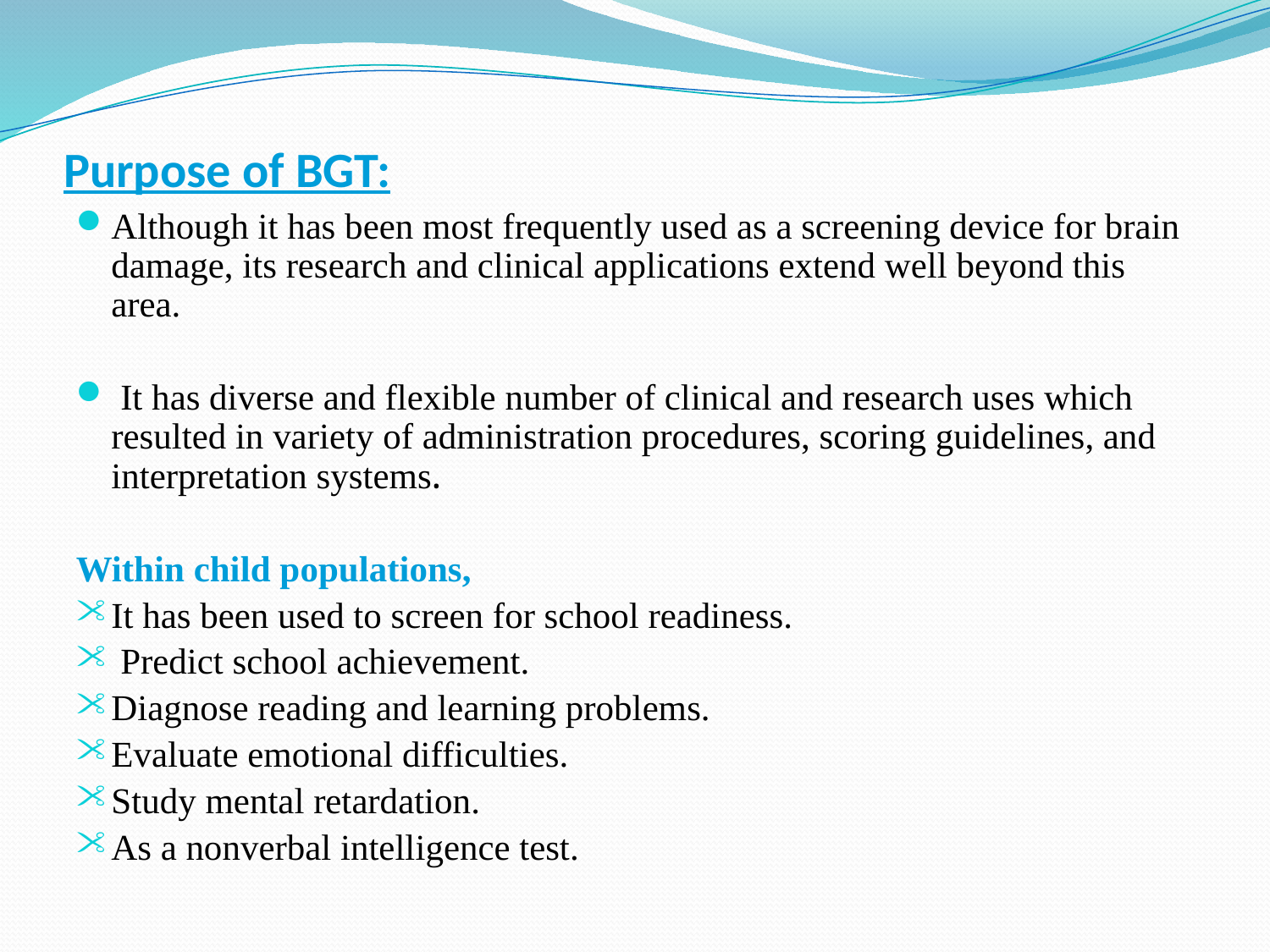

# Purpose of BGT:
Although it has been most frequently used as a screening device for brain damage, its research and clinical applications extend well beyond this area.

 It has diverse and flexible number of clinical and research uses which resulted in variety of administration procedures, scoring guidelines, and interpretation systems.

Within child populations,
It has been used to screen for school readiness.
 Predict school achievement.
Diagnose reading and learning problems.
Evaluate emotional difficulties.
Study mental retardation.
As a nonverbal intelligence test.